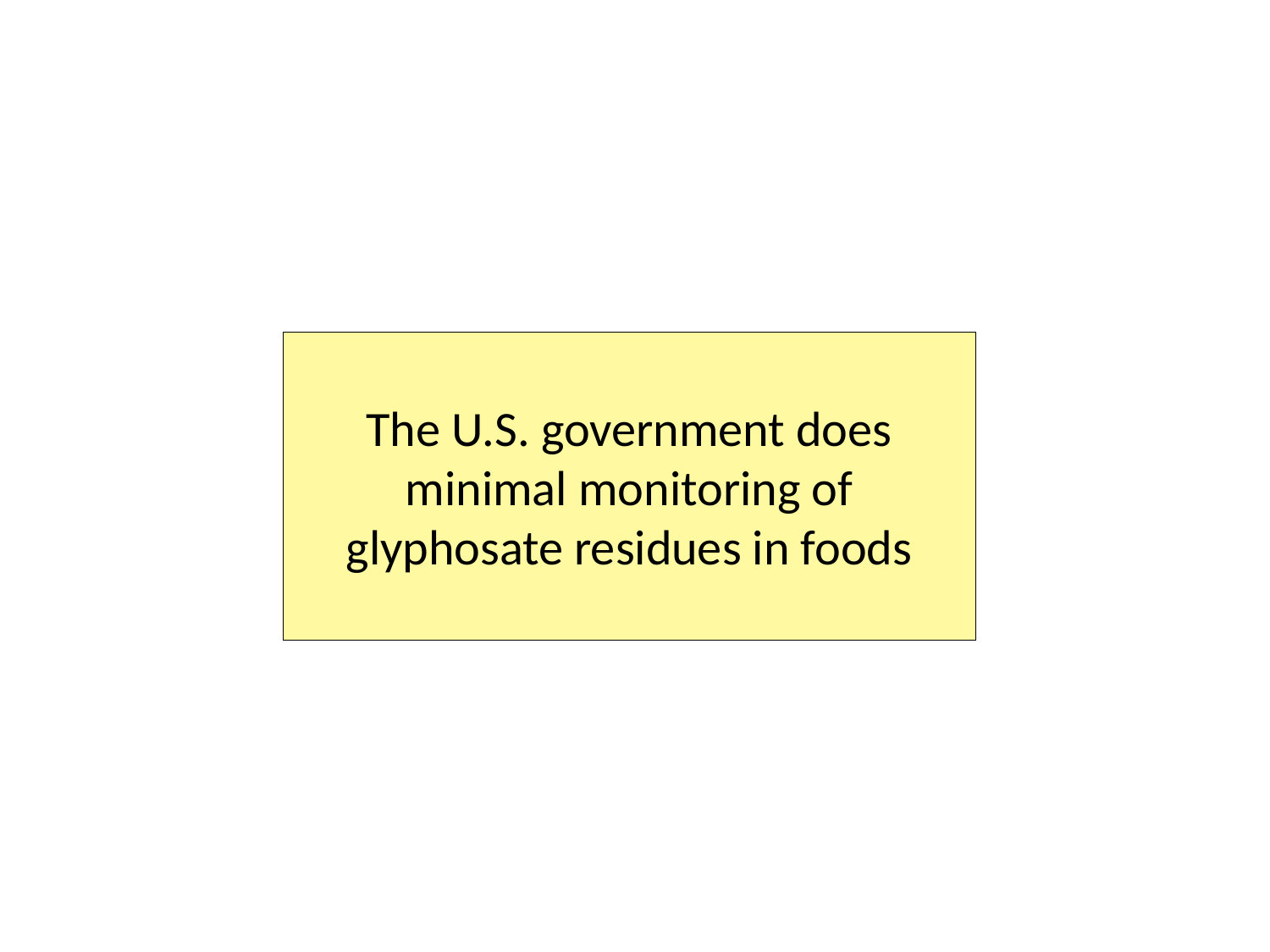

#

The U.S. government does minimal monitoring of glyphosate residues in foods